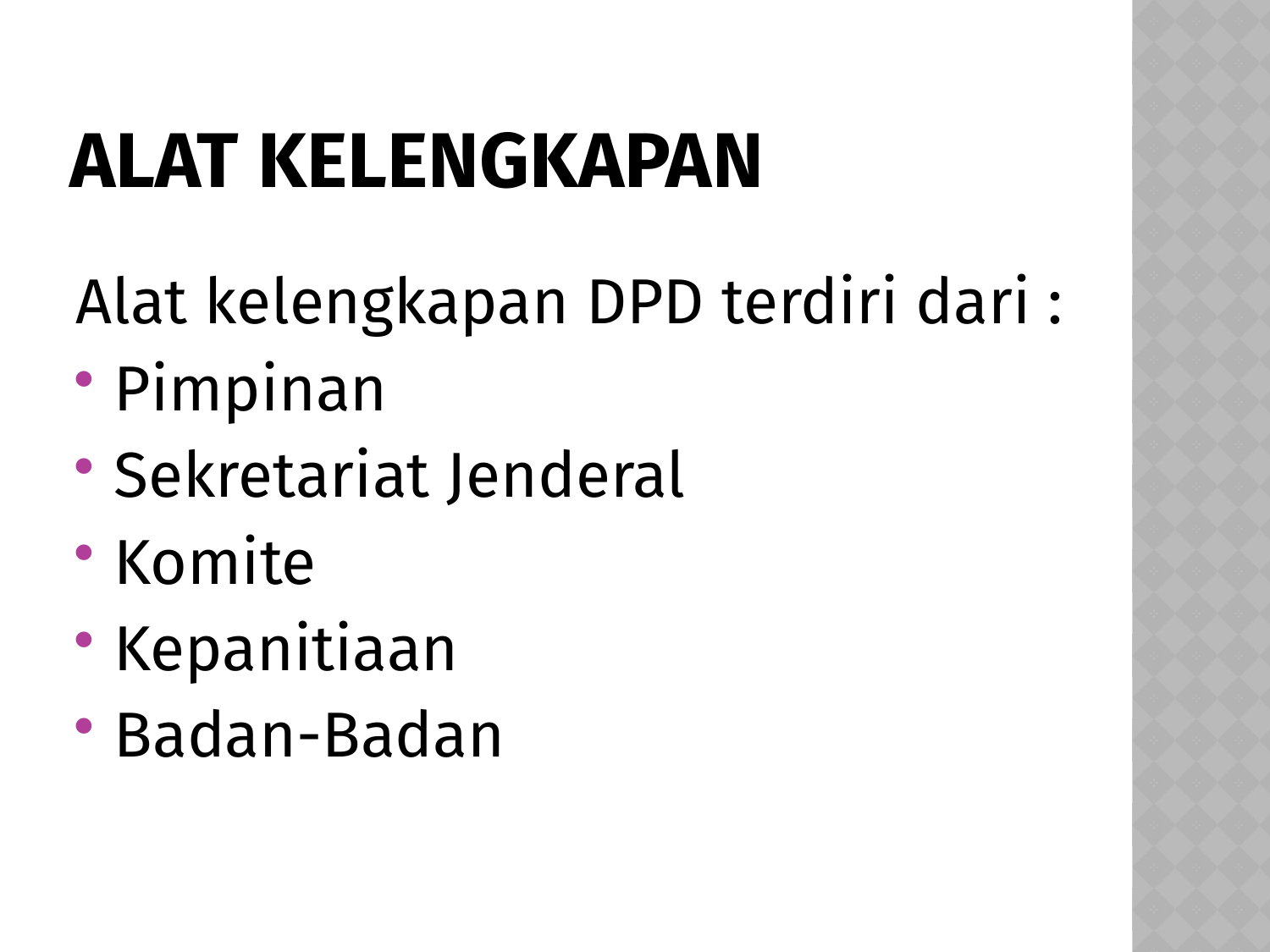

# Alat kelengkapan
Alat kelengkapan DPD terdiri dari :
Pimpinan
Sekretariat Jenderal
Komite
Kepanitiaan
Badan-Badan